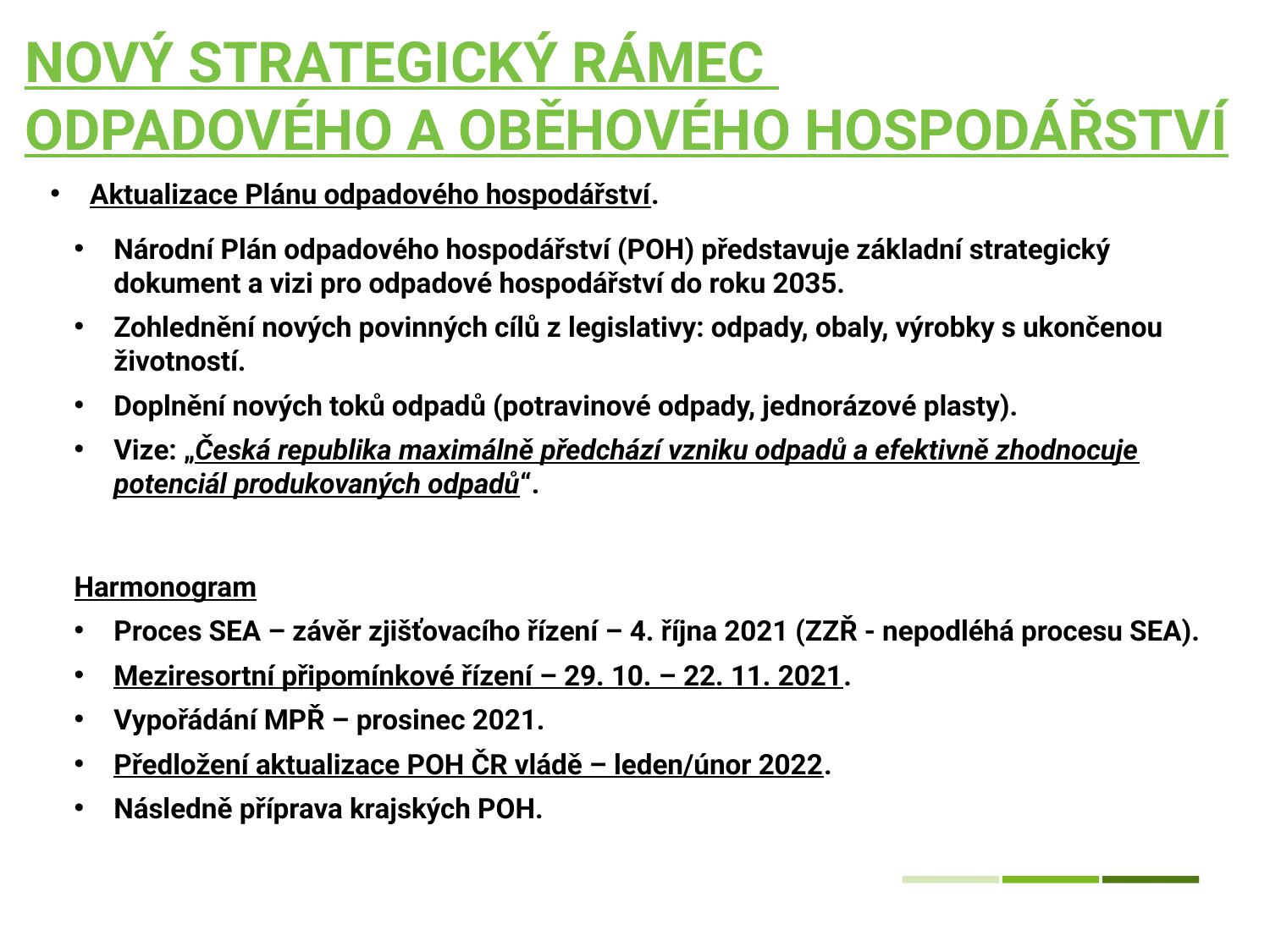

# Nový strategický rámec odpadového a oběhového hospodářství
Aktualizace Plánu odpadového hospodářství.
Národní Plán odpadového hospodářství (POH) představuje základní strategický dokument a vizi pro odpadové hospodářství do roku 2035.
Zohlednění nových povinných cílů z legislativy: odpady, obaly, výrobky s ukončenou životností.
Doplnění nových toků odpadů (potravinové odpady, jednorázové plasty).
Vize: „Česká republika maximálně předchází vzniku odpadů a efektivně zhodnocuje potenciál produkovaných odpadů“.

Harmonogram
Proces SEA – závěr zjišťovacího řízení – 4. října 2021 (ZZŘ - nepodléhá procesu SEA).
Meziresortní připomínkové řízení – 29. 10. – 22. 11. 2021.
Vypořádání MPŘ – prosinec 2021.
Předložení aktualizace POH ČR vládě – leden/únor 2022.
Následně příprava krajských POH.